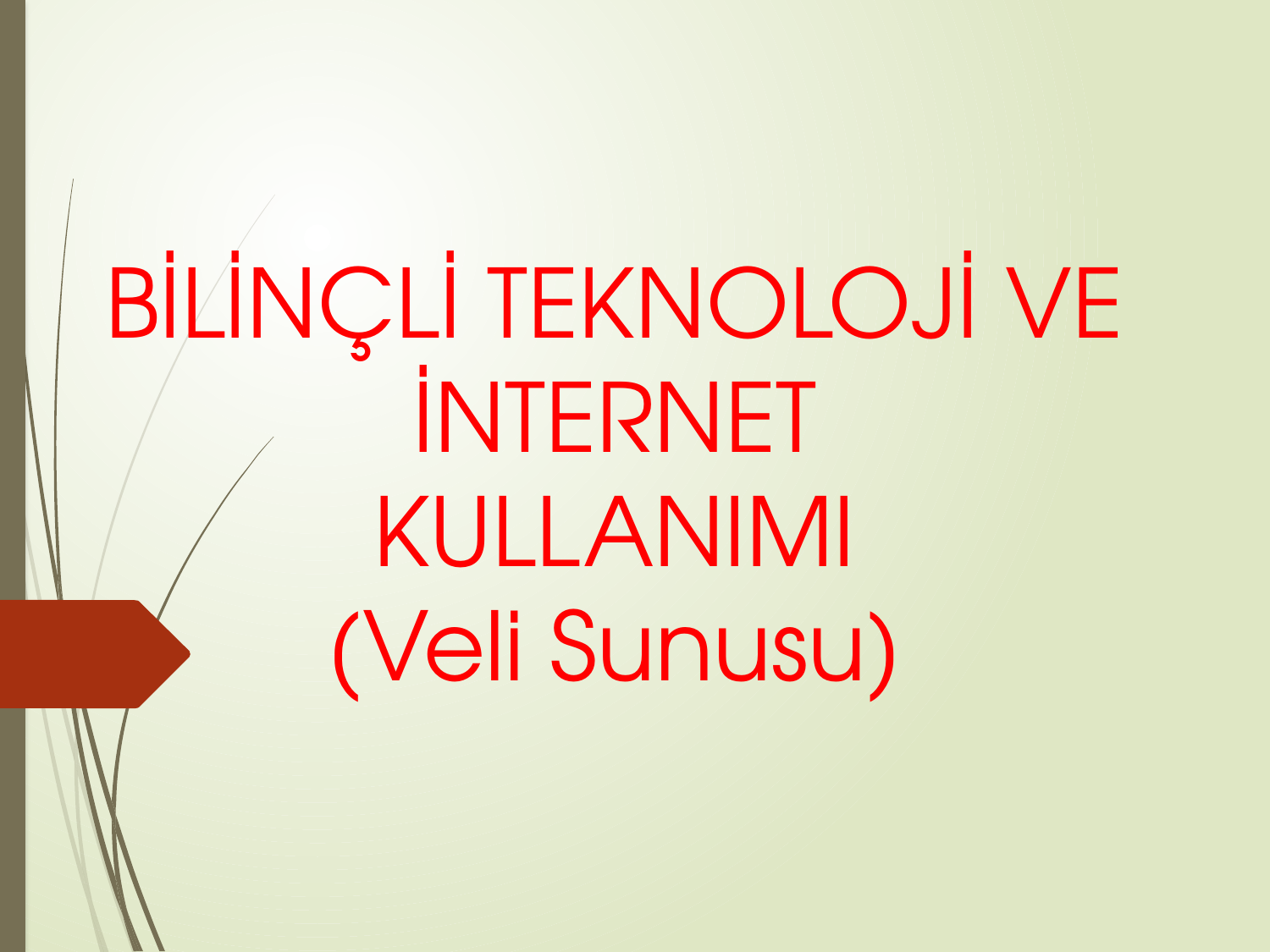

# BİLİNÇLİ TEKNOLOJİ VE İNTERNET KULLANIMI (Veli Sunusu)